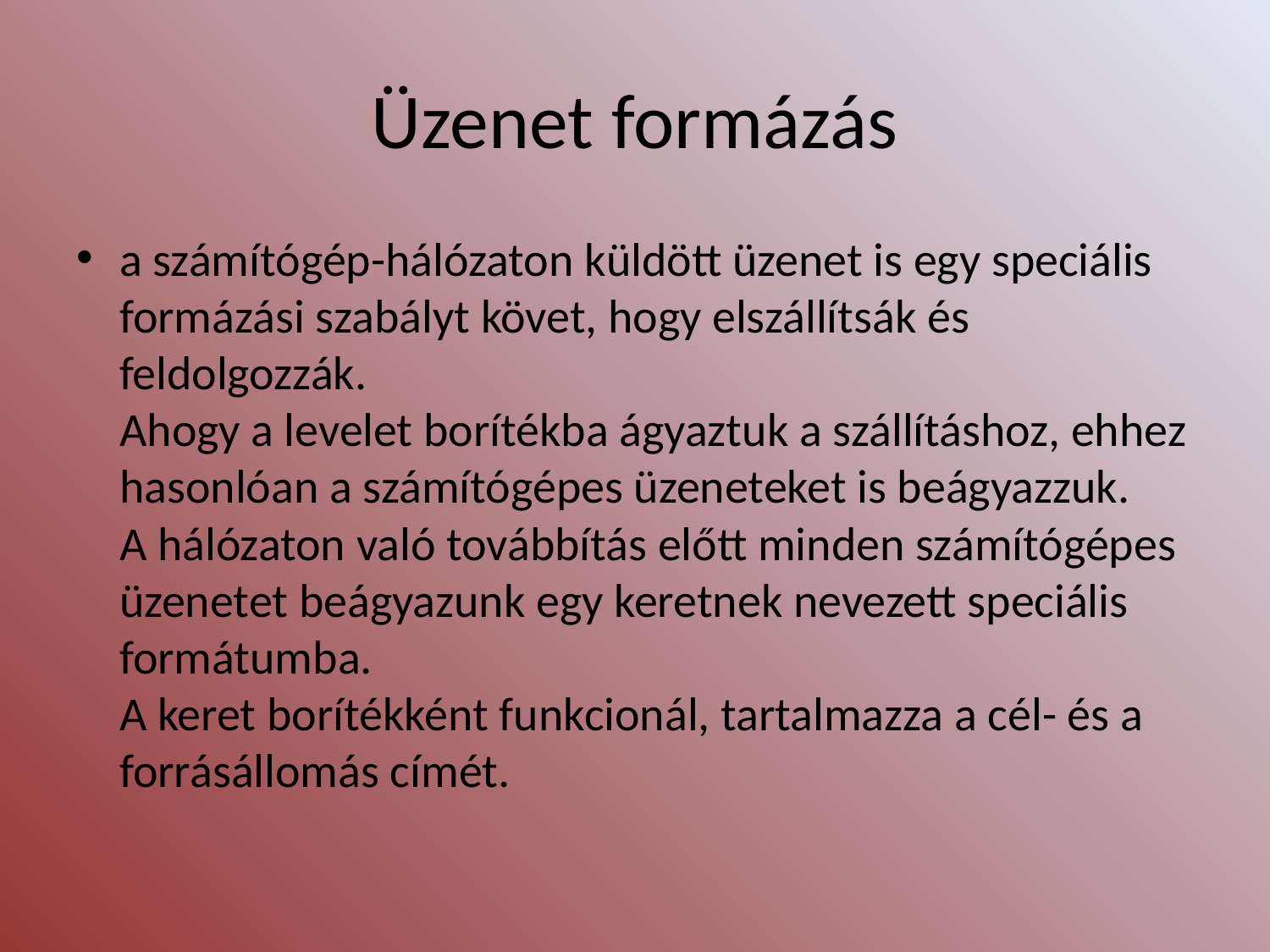

# Üzenet formázás
a számítógép-hálózaton küldött üzenet is egy speciális formázási szabályt követ, hogy elszállítsák és feldolgozzák.
Ahogy a levelet borítékba ágyaztuk a szállításhoz, ehhez hasonlóan a számítógépes üzeneteket is beágyazzuk.
A hálózaton való továbbítás előtt minden számítógépes üzenetet beágyazunk egy keretnek nevezett speciális formátumba.
A keret borítékként funkcionál, tartalmazza a cél- és a forrásállomás címét.